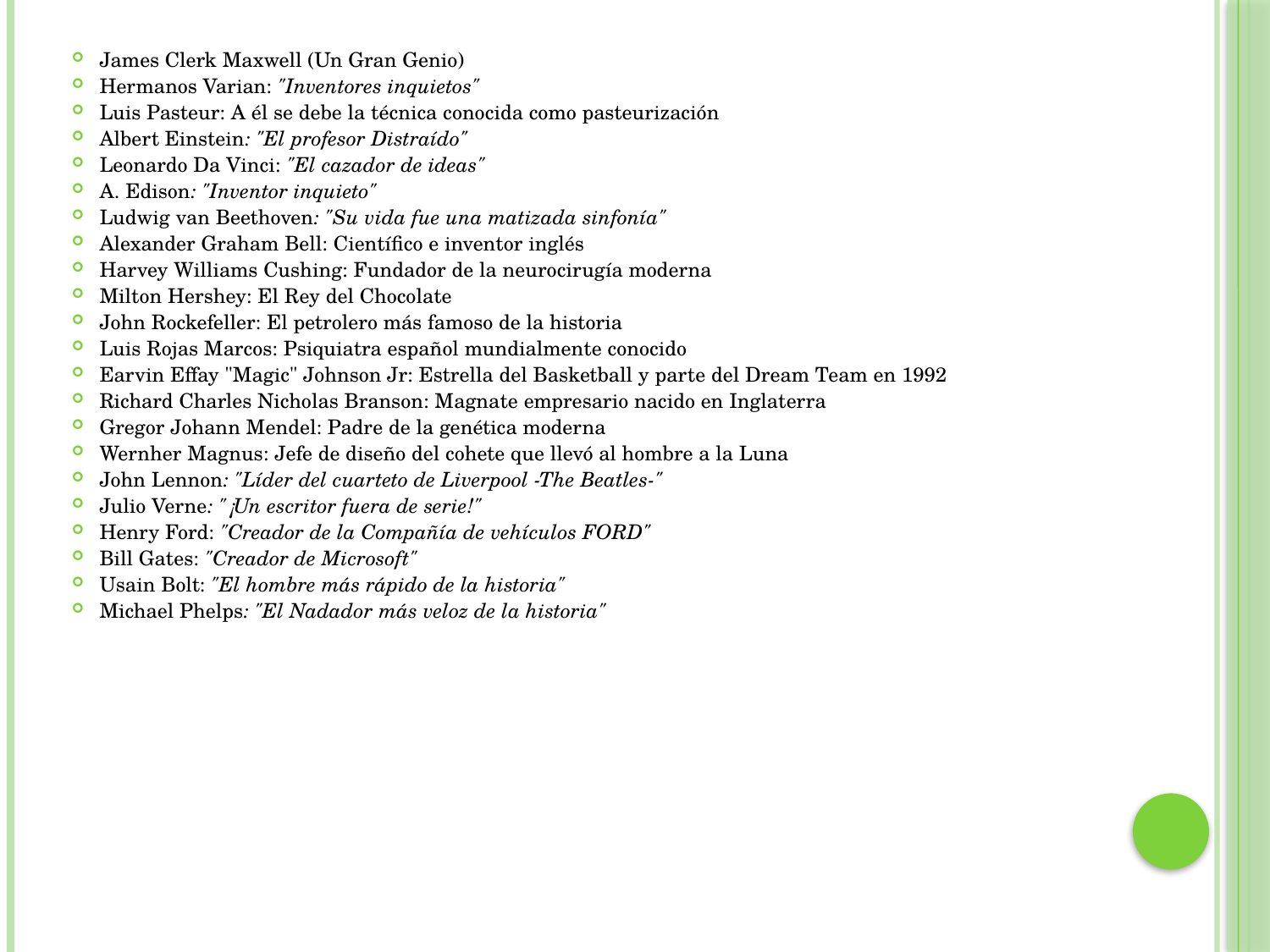

James Clerk Maxwell (Un Gran Genio)
Hermanos Varian: "Inventores inquietos"
Luis Pasteur: A él se debe la técnica conocida como pasteurización
Albert Einstein: "El profesor Distraído"
Leonardo Da Vinci: "El cazador de ideas"
A. Edison: "Inventor inquieto"
Ludwig van Beethoven: "Su vida fue una matizada sinfonía"
Alexander Graham Bell: Científico e inventor inglés
Harvey Williams Cushing: Fundador de la neurocirugía moderna
Milton Hershey: El Rey del Chocolate
John Rockefeller: El petrolero más famoso de la historia
Luis Rojas Marcos: Psiquiatra español mundialmente conocido
Earvin Effay "Magic" Johnson Jr: Estrella del Basketball y parte del Dream Team en 1992
Richard Charles Nicholas Branson: Magnate empresario nacido en Inglaterra
Gregor Johann Mendel: Padre de la genética moderna
Wernher Magnus: Jefe de diseño del cohete que llevó al hombre a la Luna
John Lennon: "Líder del cuarteto de Liverpool -The Beatles-"
Julio Verne: "¡Un escritor fuera de serie!"
Henry Ford: "Creador de la Compañía de vehículos FORD"
Bill Gates: "Creador de Microsoft"
Usain Bolt: "El hombre más rápido de la historia"
Michael Phelps: "El Nadador más veloz de la historia"